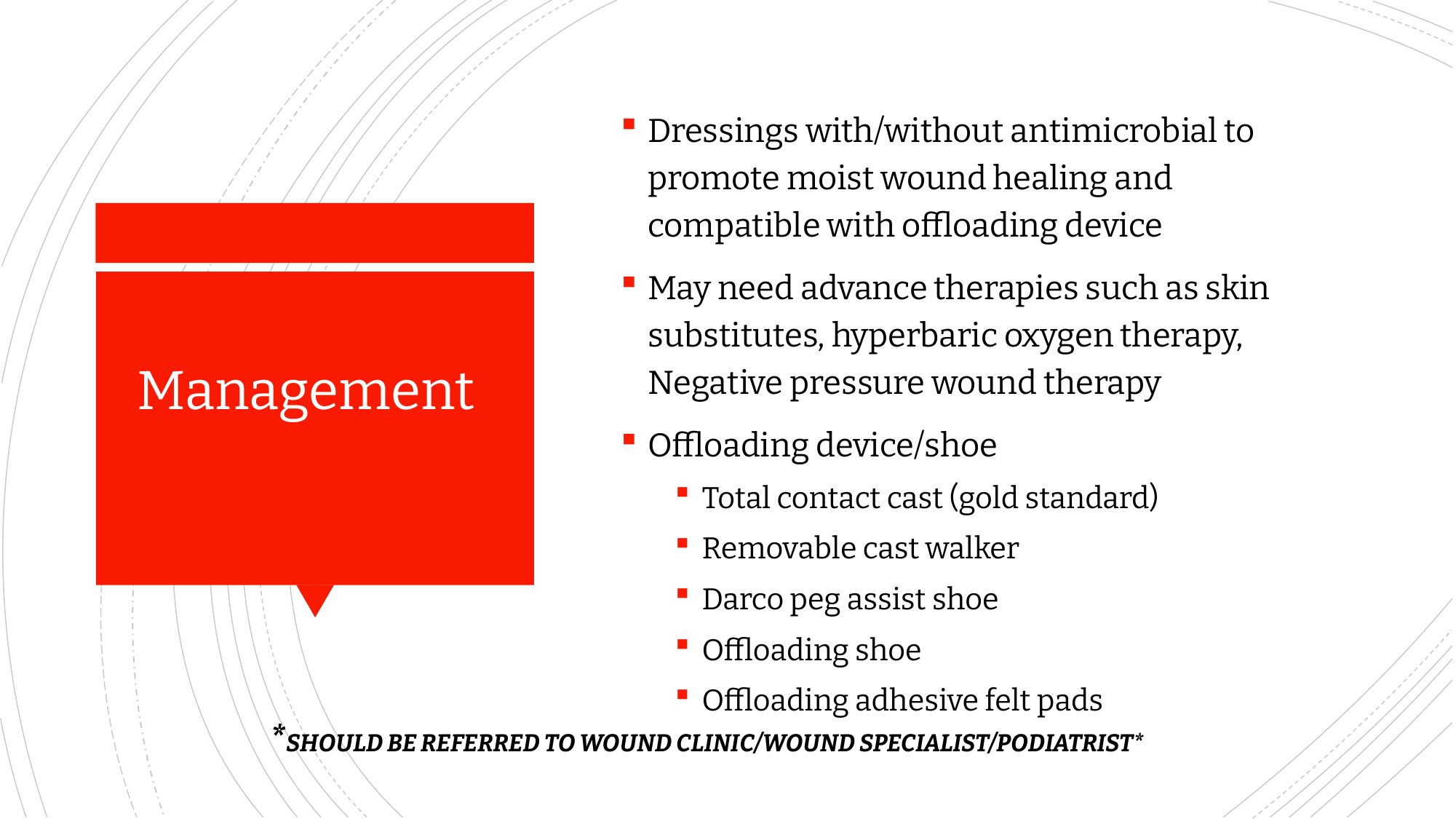

Dressings with/without antimicrobial to promote moist wound healing and compatible with offloading device
May need advance therapies such as skin substitutes, hyperbaric oxygen therapy, Negative pressure wound therapy
Offloading device/shoe
Total contact cast (gold standard)
Removable cast walker
Darco peg assist shoe
Offloading shoe
Offloading adhesive felt pads

# DD
Management
*SHOULD BE REFERRED TO WOUND CLINIC/WOUND SPECIALIST/PODIATRIST*